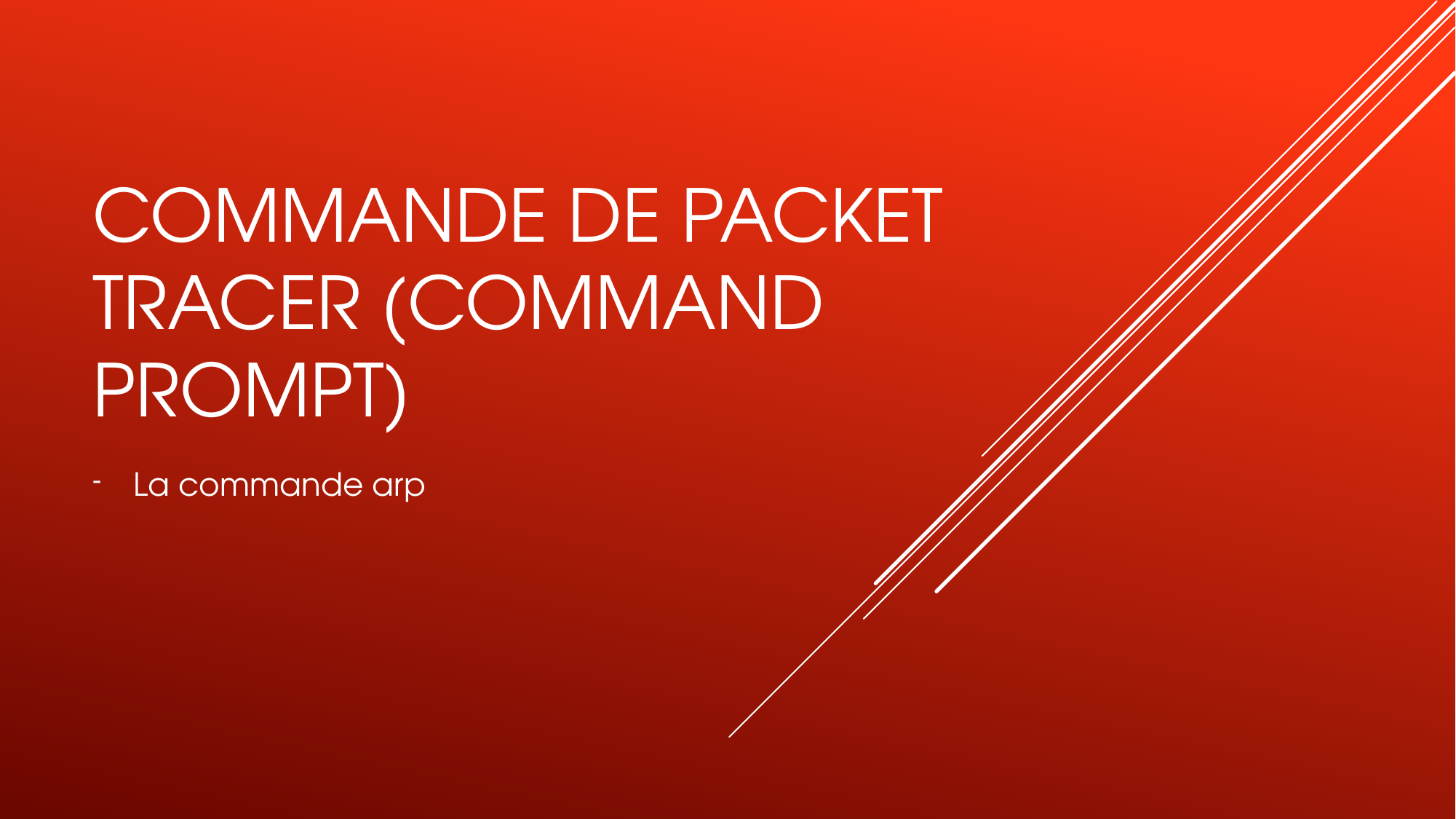

# Commande de packet tracer (command prompt)
La commande arp